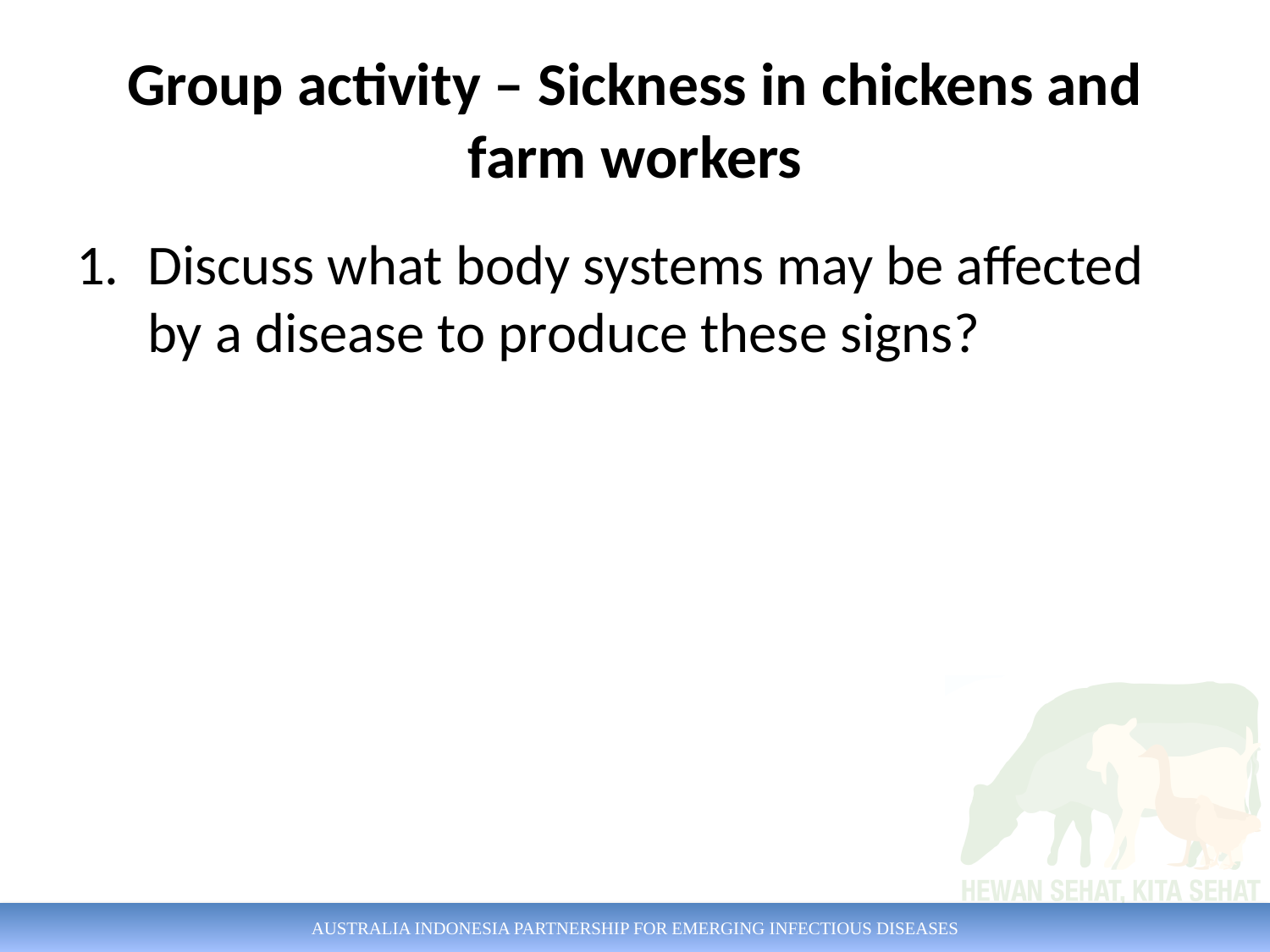

# Group activity – Sickness in chickens and farm workers
Discuss what body systems may be affected by a disease to produce these signs?